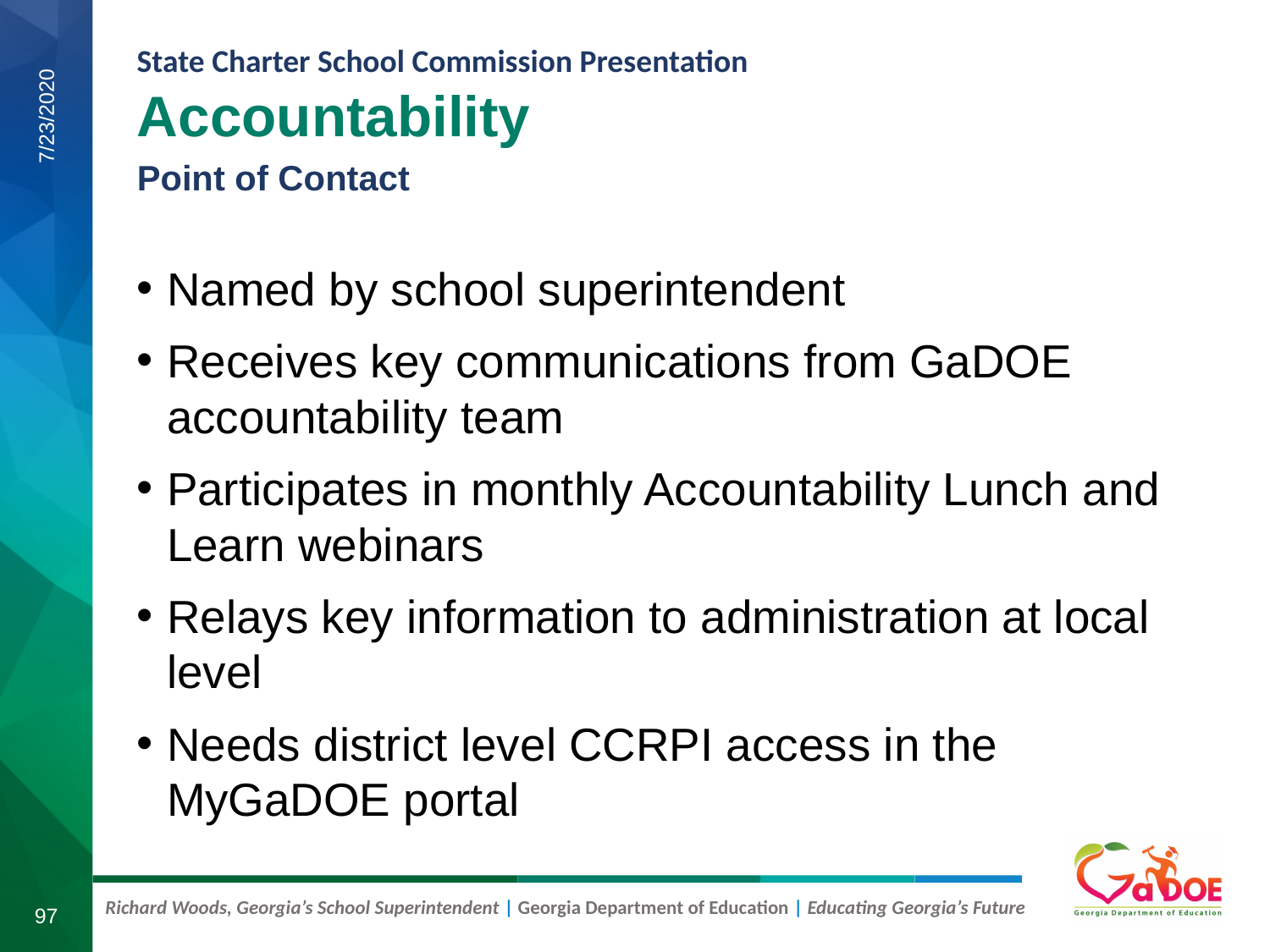

# Accountability
Point of Contact
7/23/2020
Named by school superintendent
Receives key communications from GaDOE accountability team
Participates in monthly Accountability Lunch and Learn webinars
Relays key information to administration at local level
Needs district level CCRPI access in the MyGaDOE portal
97